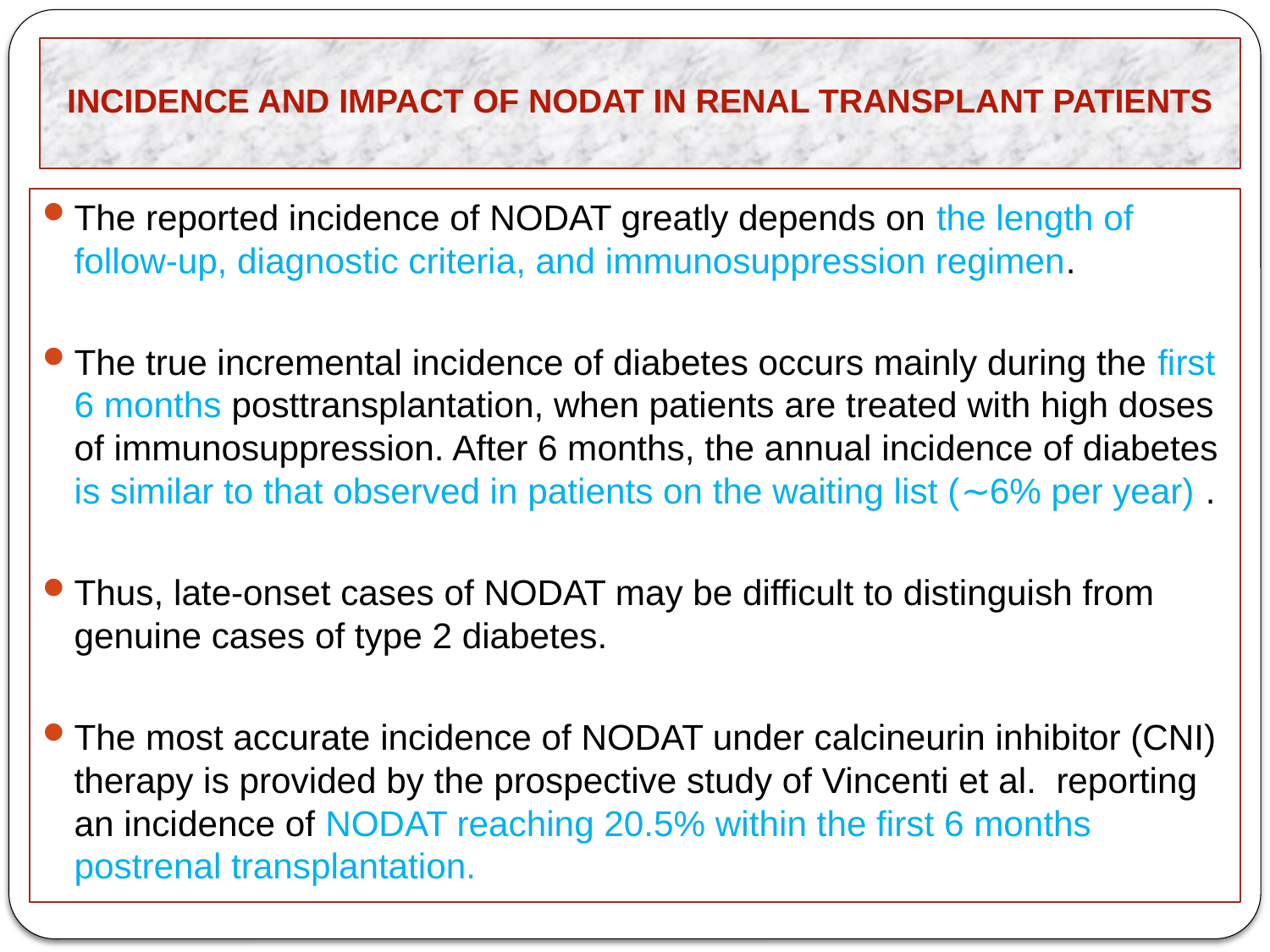

# INCIDENCE AND IMPACT OF NODAT IN RENAL TRANSPLANT PATIENTS
The reported incidence of NODAT greatly depends on the length of follow-up, diagnostic criteria, and immunosuppression regimen.

The true incremental incidence of diabetes occurs mainly during the first 6 months posttransplantation, when patients are treated with high doses of immunosuppression. After 6 months, the annual incidence of diabetes is similar to that observed in patients on the waiting list (∼6% per year) .

Thus, late-onset cases of NODAT may be difficult to distinguish from genuine cases of type 2 diabetes.

The most accurate incidence of NODAT under calcineurin inhibitor (CNI) therapy is provided by the prospective study of Vincenti et al.  reporting an incidence of NODAT reaching 20.5% within the first 6 months postrenal transplantation.